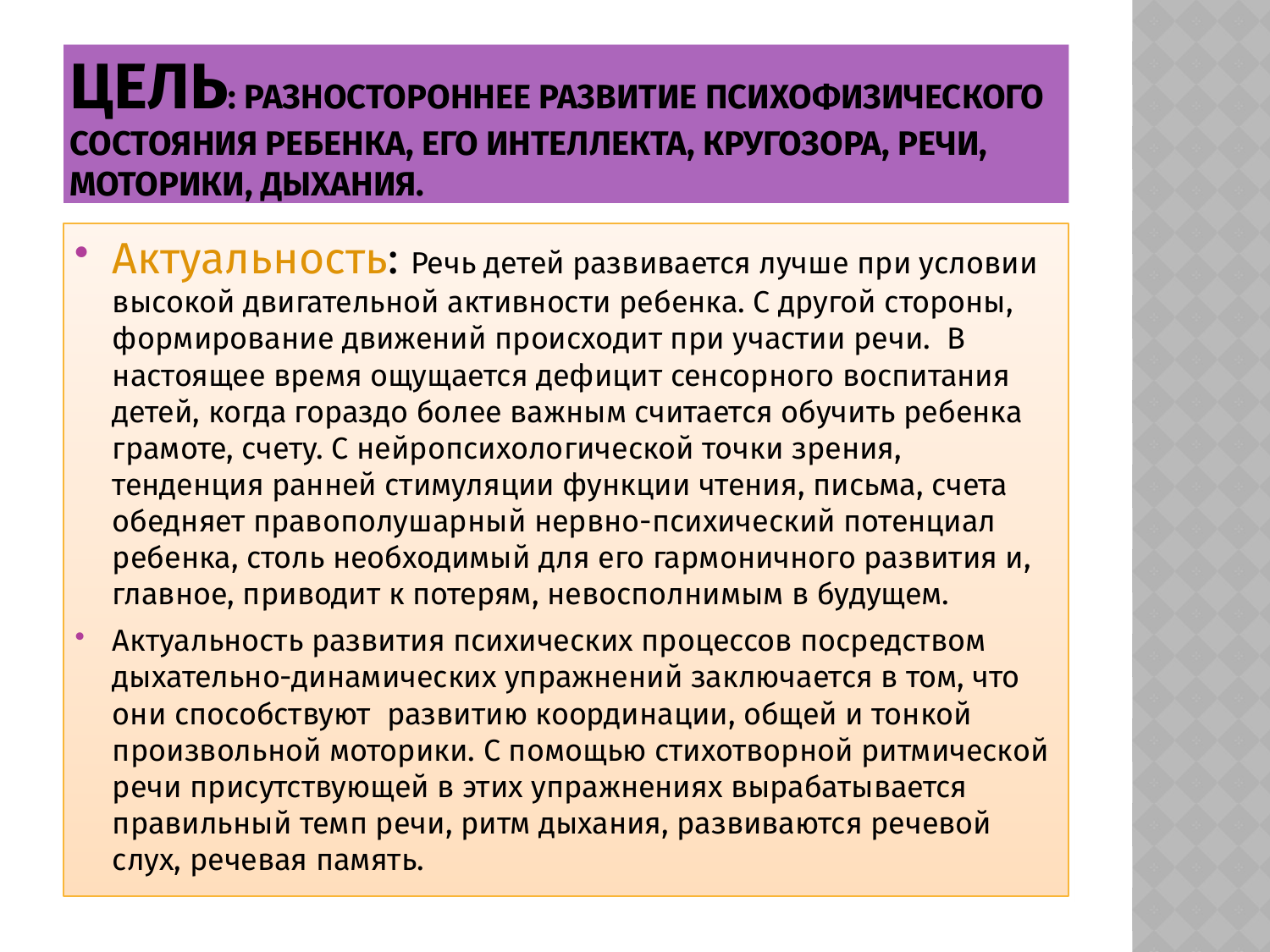

# Цель: разностороннее развитие психофизического состояния ребенка, его интеллекта, кругозора, речи, моторики, дыхания.
Актуальность: Речь детей развивается лучше при условии высокой двигательной активности ребенка. С другой стороны, формирование движений происходит при участии речи.  В настоящее время ощущается дефицит сенсорного воспитания детей, когда гораздо более важным считается обучить ребенка грамоте, счету. С нейропсихологической точки зрения, тенденция ранней стимуляции функции чтения, письма, счета обедняет правополушарный нервно-психический потенциал ребенка, столь необходимый для его гармоничного развития и, главное, приводит к потерям, невосполнимым в будущем.
Актуальность развития психических процессов посредством дыхательно-динамических упражнений заключается в том, что  они способствуют  развитию координации, общей и тонкой произвольной моторики. С помощью стихотворной ритмической речи присутствующей в этих упражнениях вырабатывается правильный темп речи, ритм дыхания, развиваются речевой слух, речевая память.